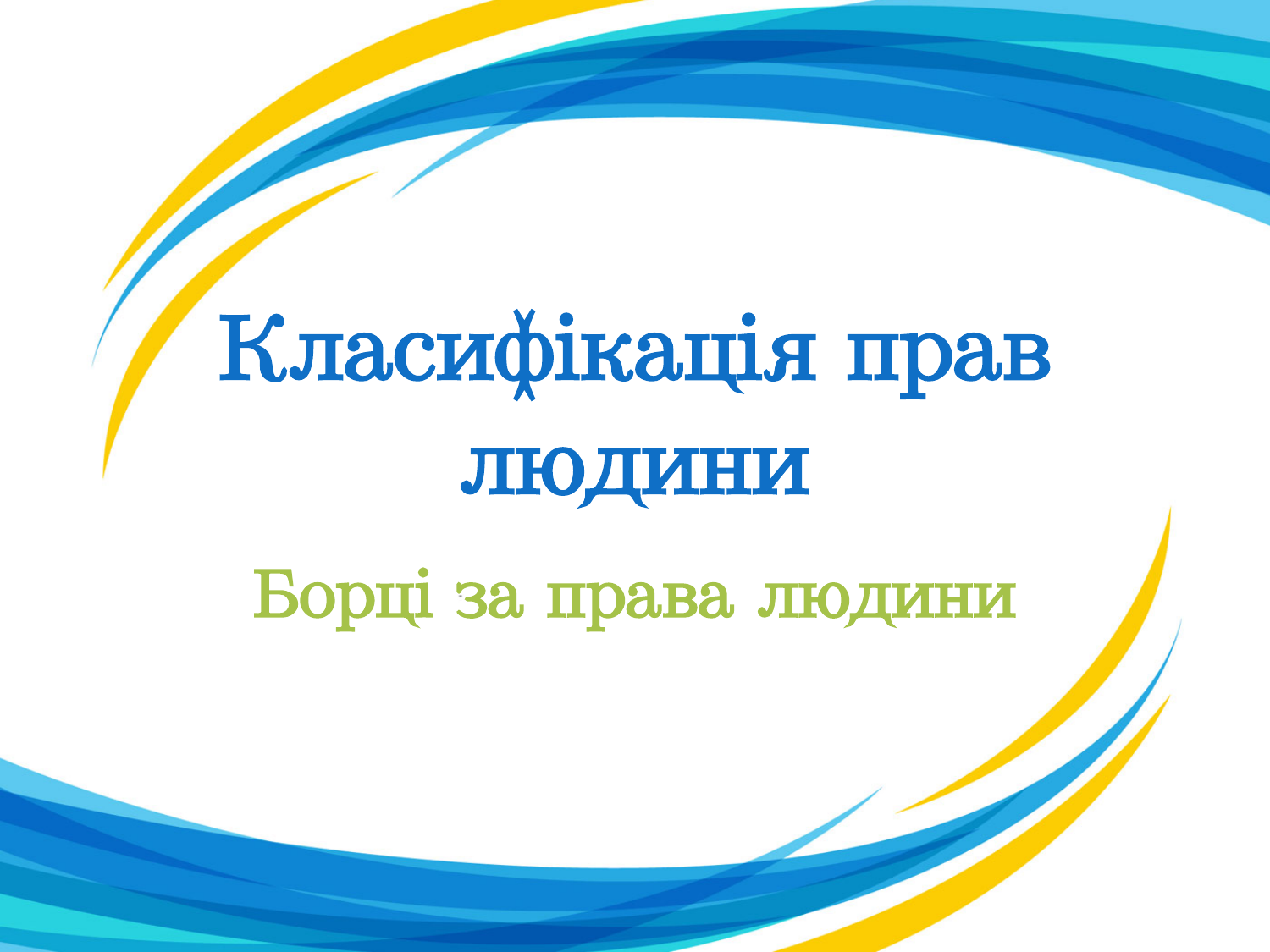

# Класифікація прав людини
Борці за права людини